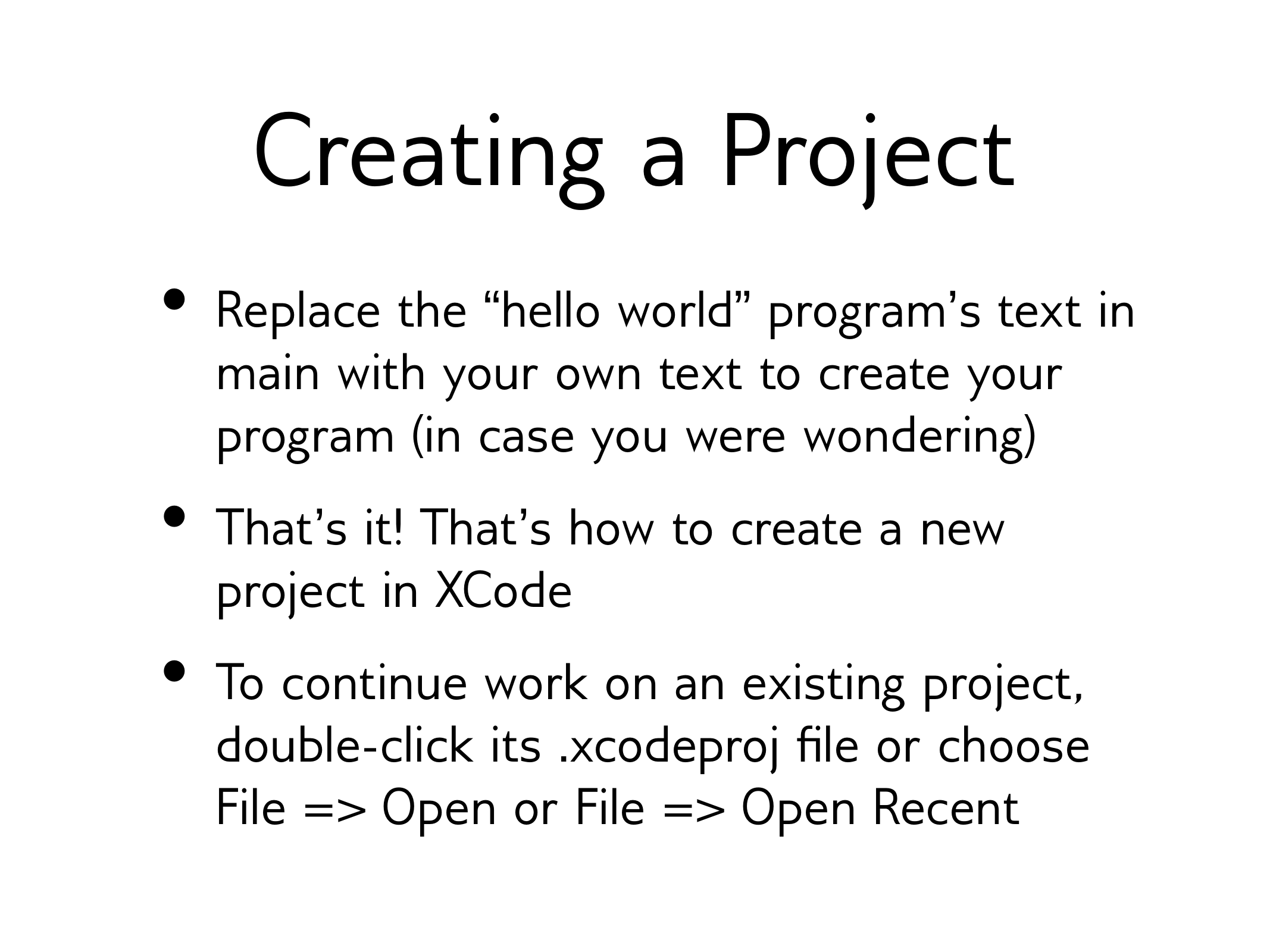

# Creating a Project
Replace the “hello world” program’s text in main with your own text to create your program (in case you were wondering)
That’s it! That’s how to create a new project in XCode
To continue work on an existing project, double-click its .xcodeproj file or choose File => Open or File => Open Recent